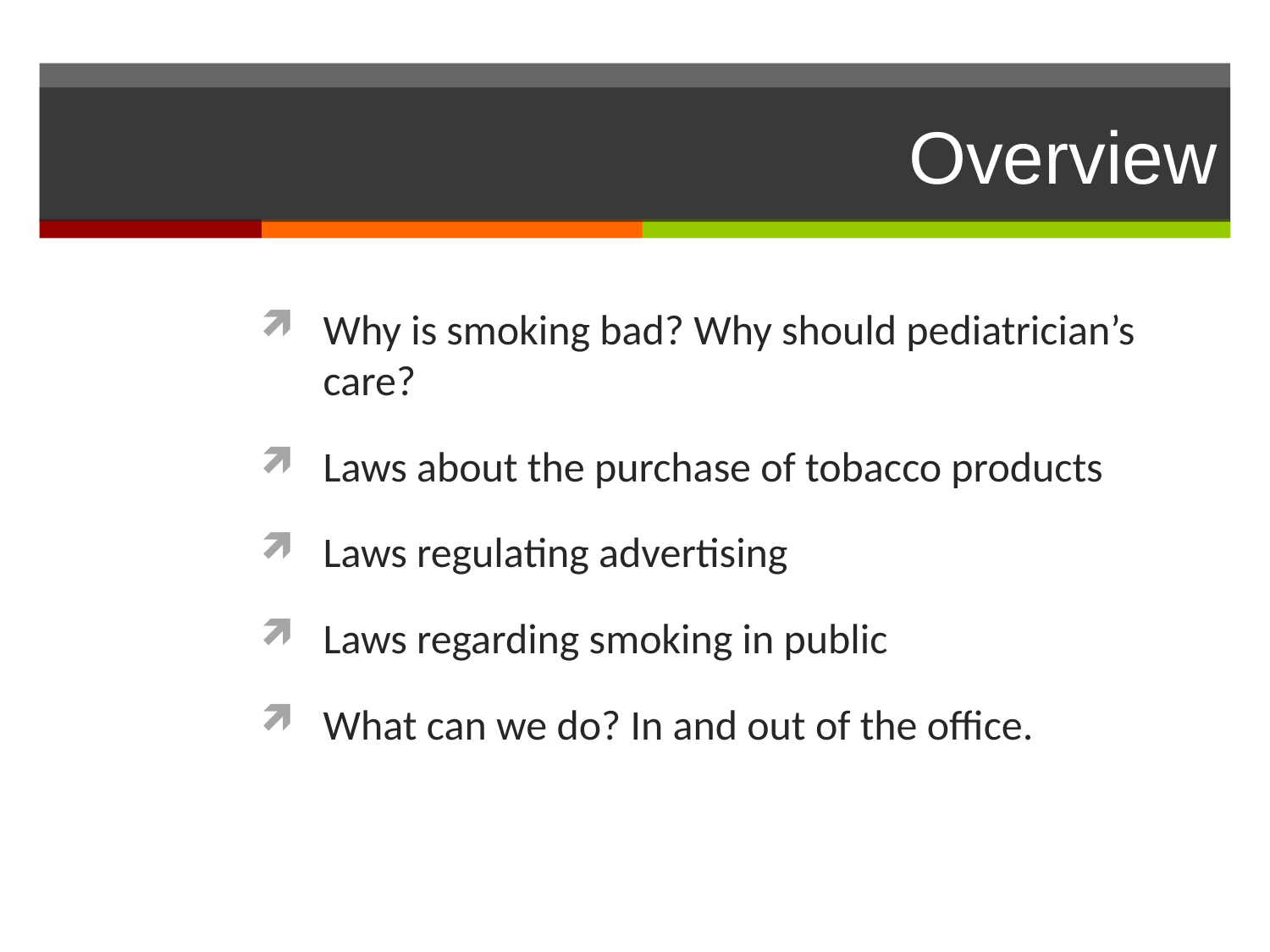

# Overview
Why is smoking bad? Why should pediatrician’s care?
Laws about the purchase of tobacco products
Laws regulating advertising
Laws regarding smoking in public
What can we do? In and out of the office.